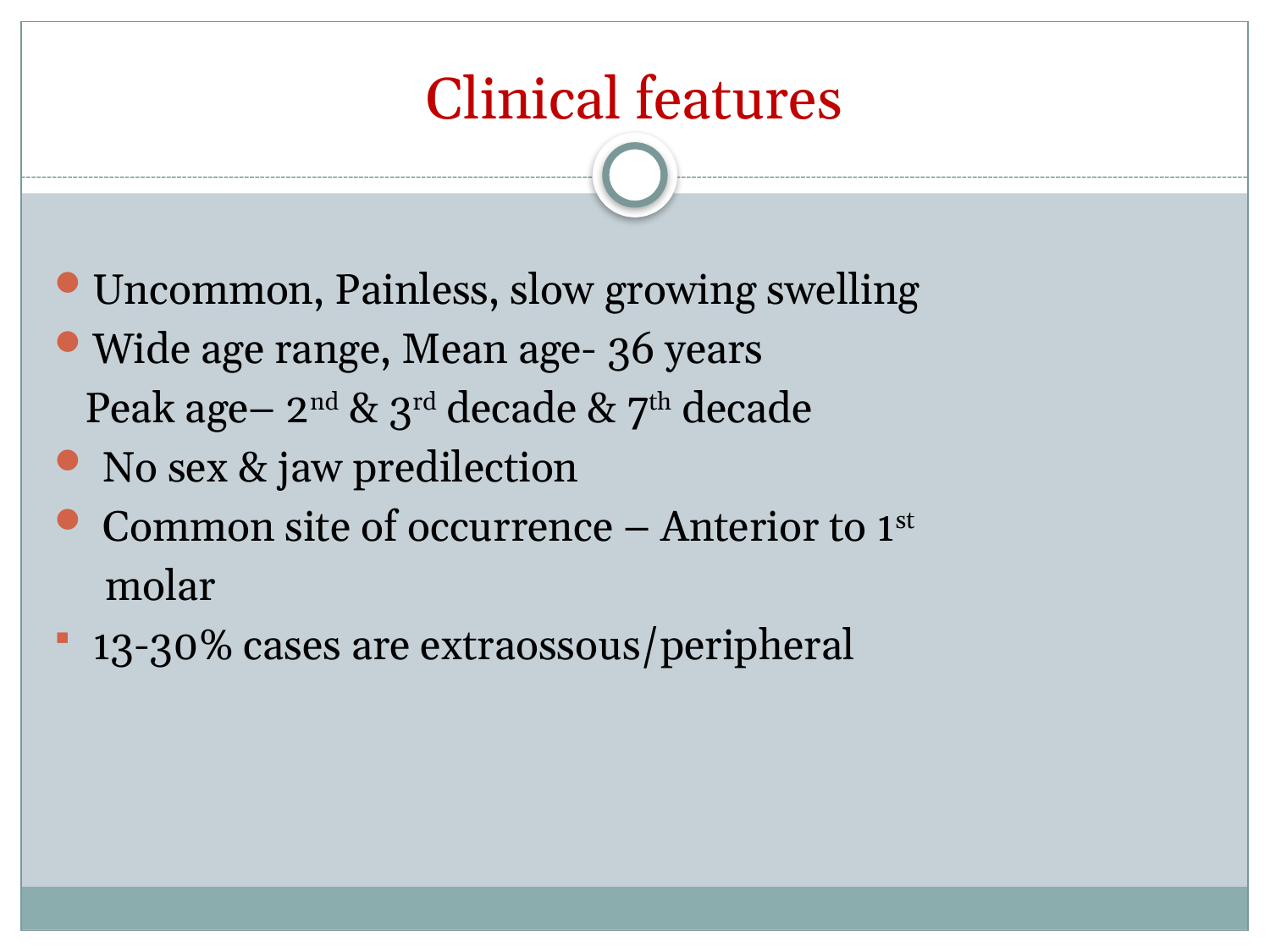

# Clinical features

Uncommon, Painless, slow growing swelling
Wide age range, Mean age- 36 years
   Peak age– 2nd & 3rd decade & 7th decade
 No sex & jaw predilection
 Common site of occurrence – Anterior to 1st
     molar
13-30% cases are extraossous/peripheral